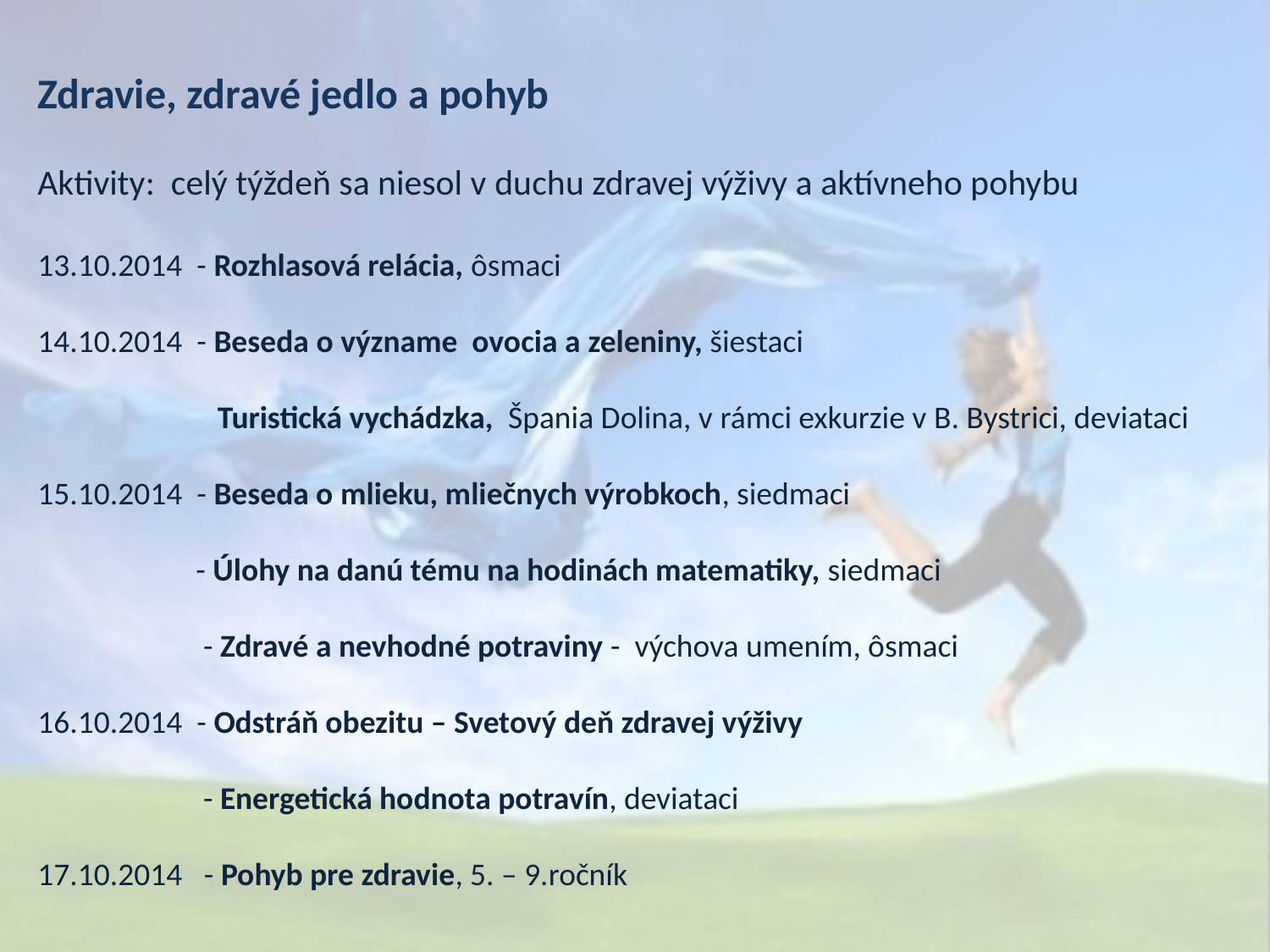

Zdravie, zdravé jedlo a pohyb

Aktivity:  celý týždeň sa niesol v duchu zdravej výživy a aktívneho pohybu

13.10.2014  - Rozhlasová relácia, ôsmaci

14.10.2014  - Beseda o význame  ovocia a zeleniny, šiestaci

                         Turistická vychádzka,  Špania Dolina, v rámci exkurzie v B. Bystrici, deviataci

15.10.2014  - Beseda o mlieku, mliečnych výrobkoch, siedmaci

                      - Úlohy na danú tému na hodinách matematiky, siedmaci

                       - Zdravé a nevhodné potraviny -  výchova umením, ôsmaci

16.10.2014  - Odstráň obezitu – Svetový deň zdravej výživy

                       - Energetická hodnota potravín, deviataci

17.10.2014   - Pohyb pre zdravie, 5. – 9.ročník